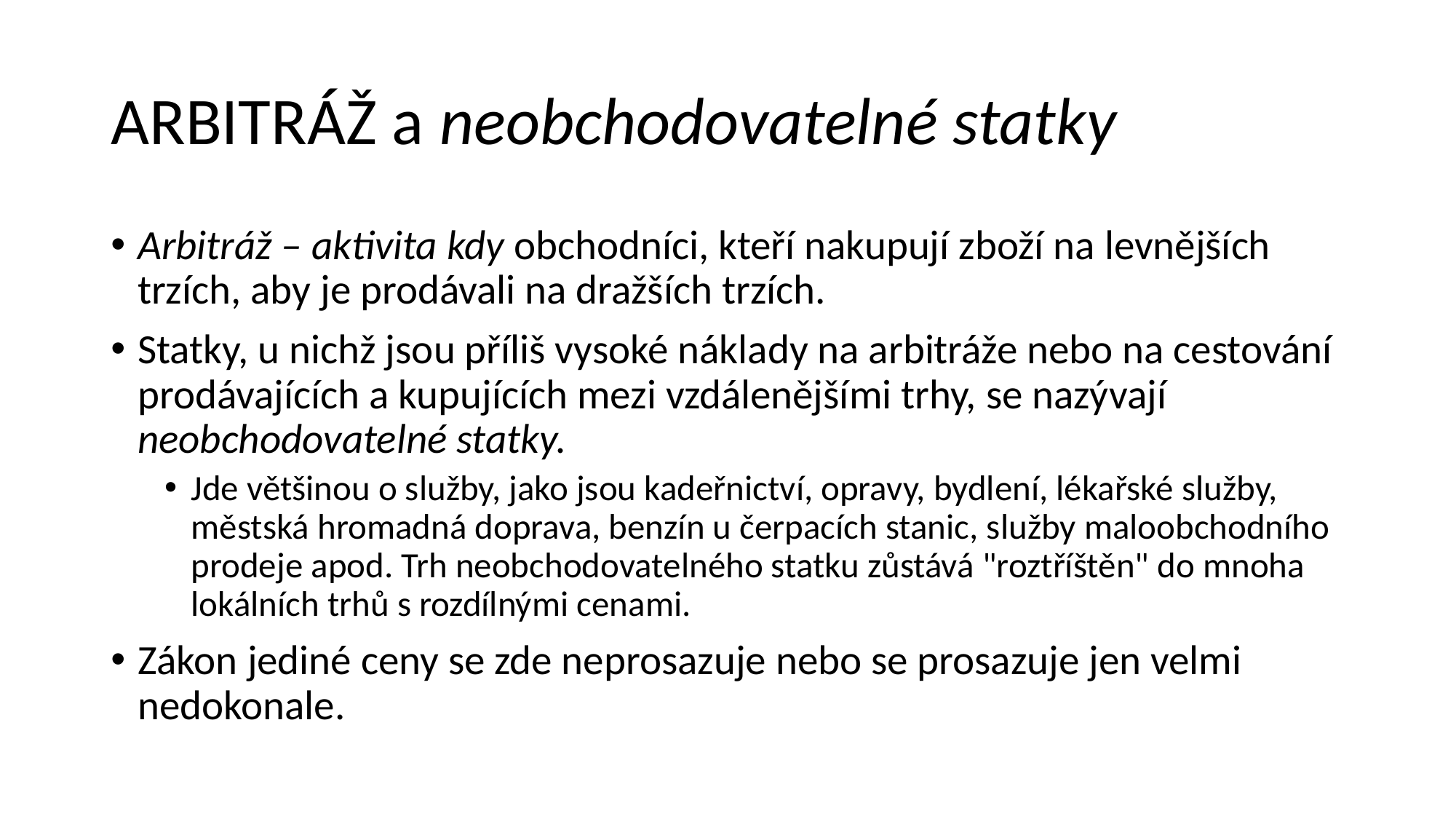

# ARBITRÁŽ a neobchodovatelné statky
Arbitráž – aktivita kdy obchodníci, kteří nakupují zboží na levnějších trzích, aby je prodávali na dražších trzích.
Statky, u nichž jsou příliš vysoké náklady na arbitráže nebo na cestování prodávajících a kupujících mezi vzdálenějšími trhy, se nazývají neobchodovatelné statky.
Jde většinou o služby, jako jsou kadeřnictví, opravy, bydlení, lékařské služby, městská hromadná doprava, benzín u čerpacích stanic, služby maloobchodního prodeje apod. Trh neobchodovatelného statku zůstává "roztříštěn" do mnoha lokálních trhů s rozdílnými cenami.
Zákon jediné ceny se zde neprosazuje nebo se prosazuje jen velmi nedokonale.